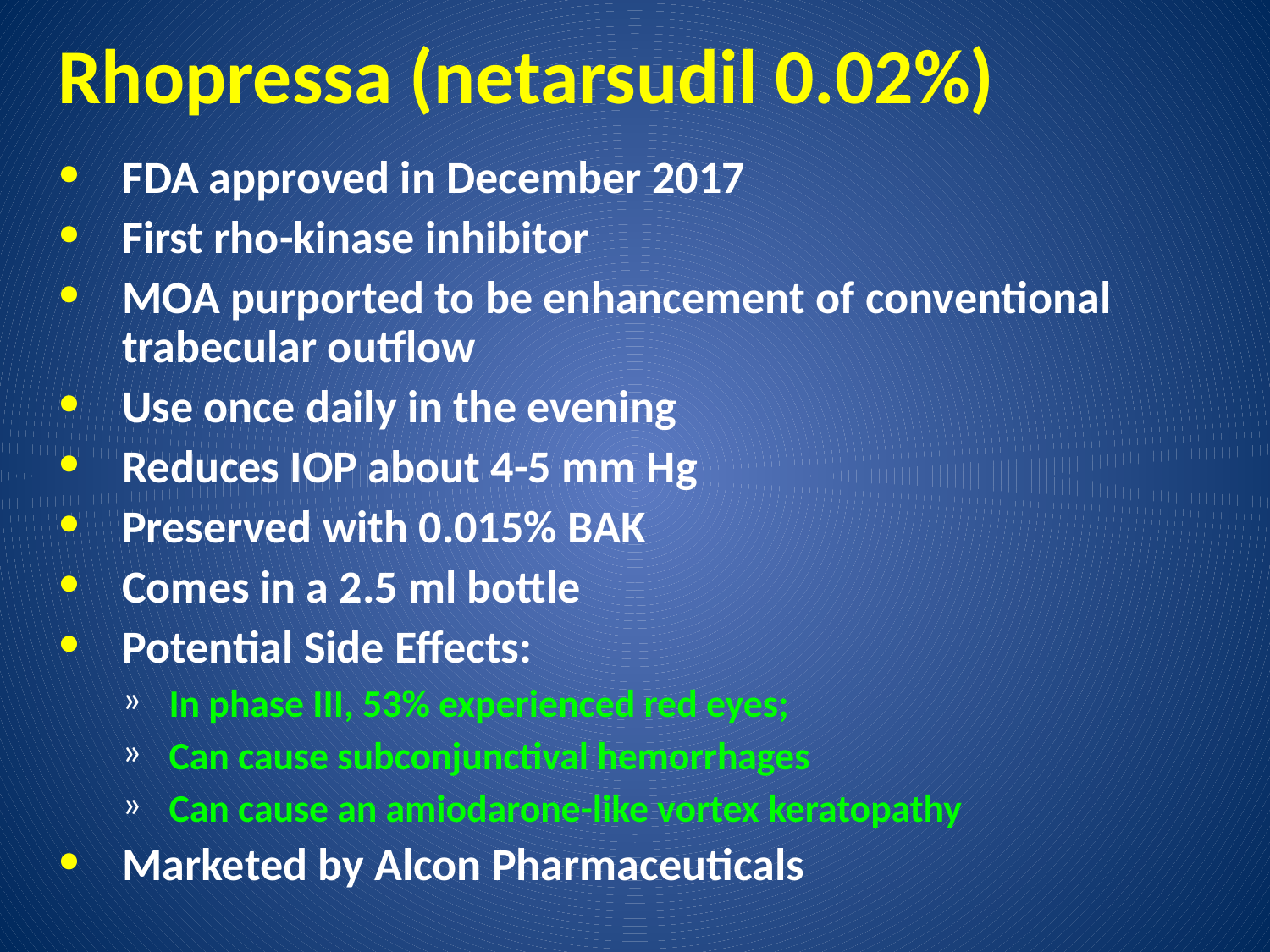

# Rhopressa (netarsudil 0.02%)
FDA approved in December 2017
First rho-kinase inhibitor
MOA purported to be enhancement of conventional trabecular outflow
Use once daily in the evening
Reduces IOP about 4-5 mm Hg
Preserved with 0.015% BAK
Comes in a 2.5 ml bottle
Potential Side Effects:
In phase III, 53% experienced red eyes;
Can cause subconjunctival hemorrhages
Can cause an amiodarone-like vortex keratopathy
Marketed by Alcon Pharmaceuticals